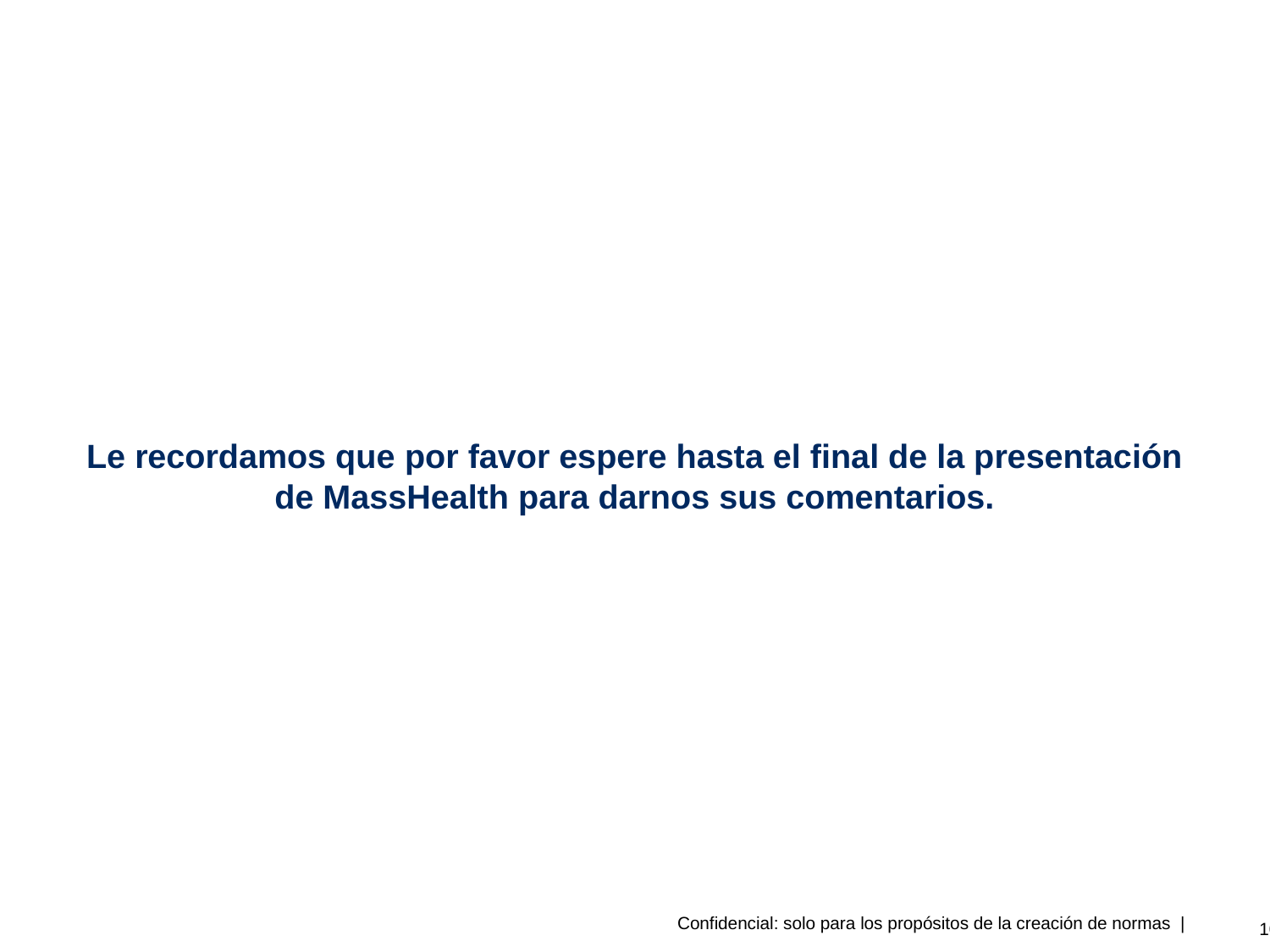

Le recordamos que por favor espere hasta el final de la presentación de MassHealth para darnos sus comentarios.